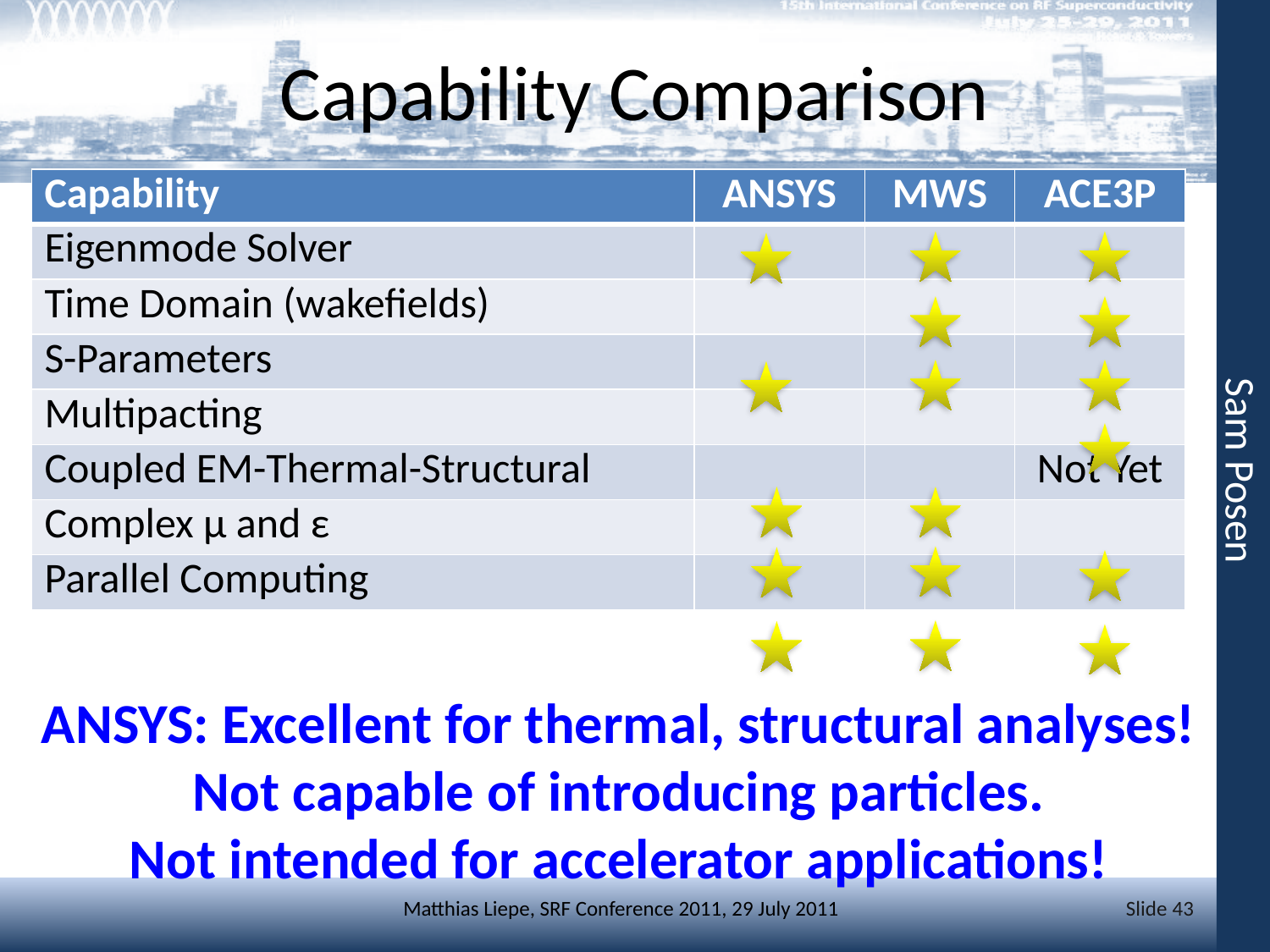

# Capability Comparison
| Capability | ANSYS | MWS | ACE3P |
| --- | --- | --- | --- |
| Eigenmode Solver |  |  |  |
| Time Domain (wakefields) |  |  |  |
| S-Parameters |  |  |  |
| Multipacting |  |  |  |
| Coupled EM-Thermal-Structural |  |  | Not Yet |
| Complex µ and ε |  |  |  |
| Parallel Computing |  |  |  |

Sam Posen

ANSYS: Excellent for thermal, structural analyses!
Not capable of introducing particles.
Not intended for accelerator applications!
Slide 43
Matthias Liepe, SRF Conference 2011, 29 July 2011